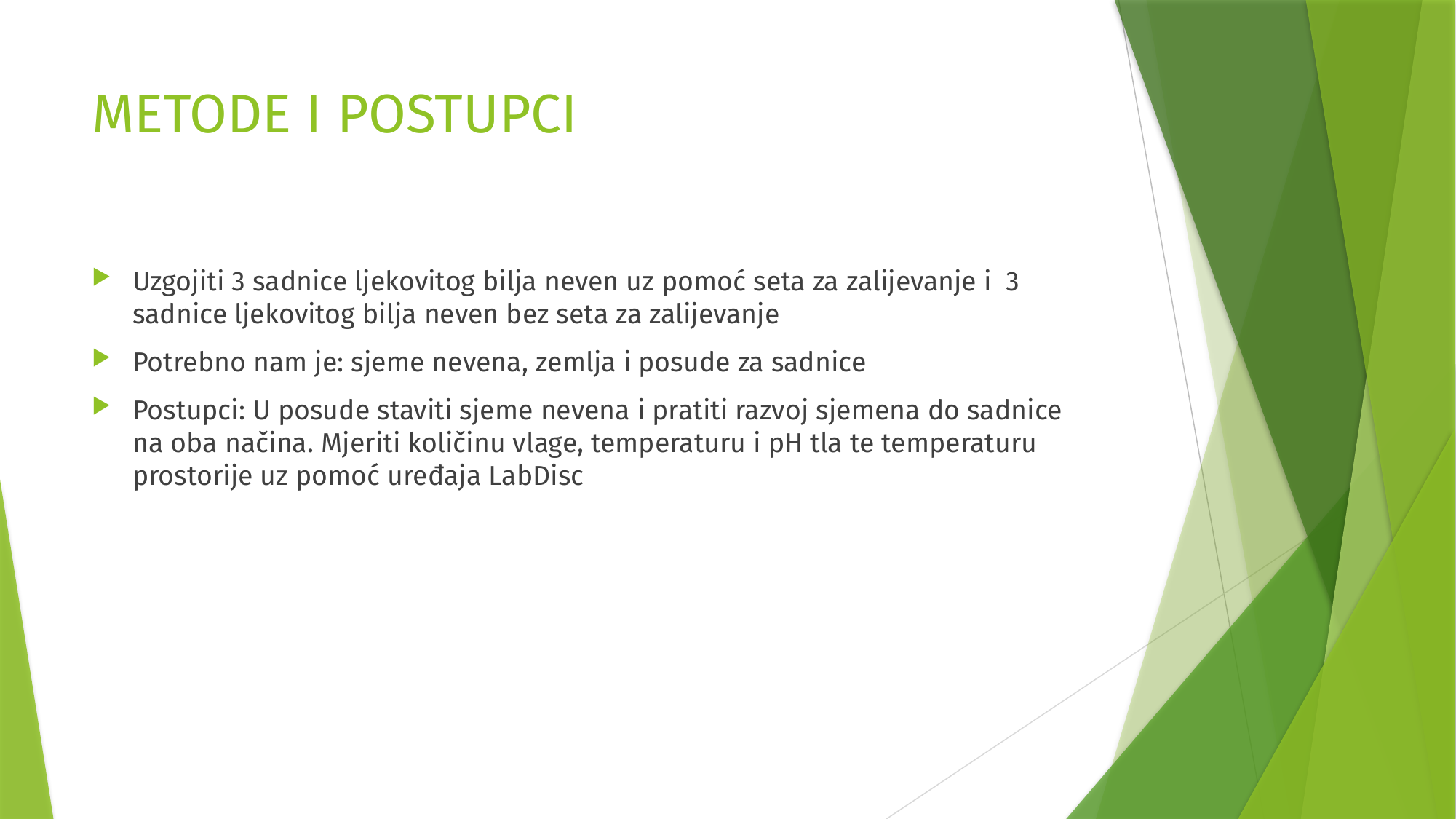

# METODE I POSTUPCI
Uzgojiti 3 sadnice ljekovitog bilja neven uz pomoć seta za zalijevanje i  3 sadnice ljekovitog bilja neven bez seta za zalijevanje
Potrebno nam je: sjeme nevena, zemlja i posude za sadnice
Postupci: U posude staviti sjeme nevena i pratiti razvoj sjemena do sadnice na oba načina. Mjeriti količinu vlage, temperaturu i pH tla te temperaturu prostorije uz pomoć uređaja LabDisc